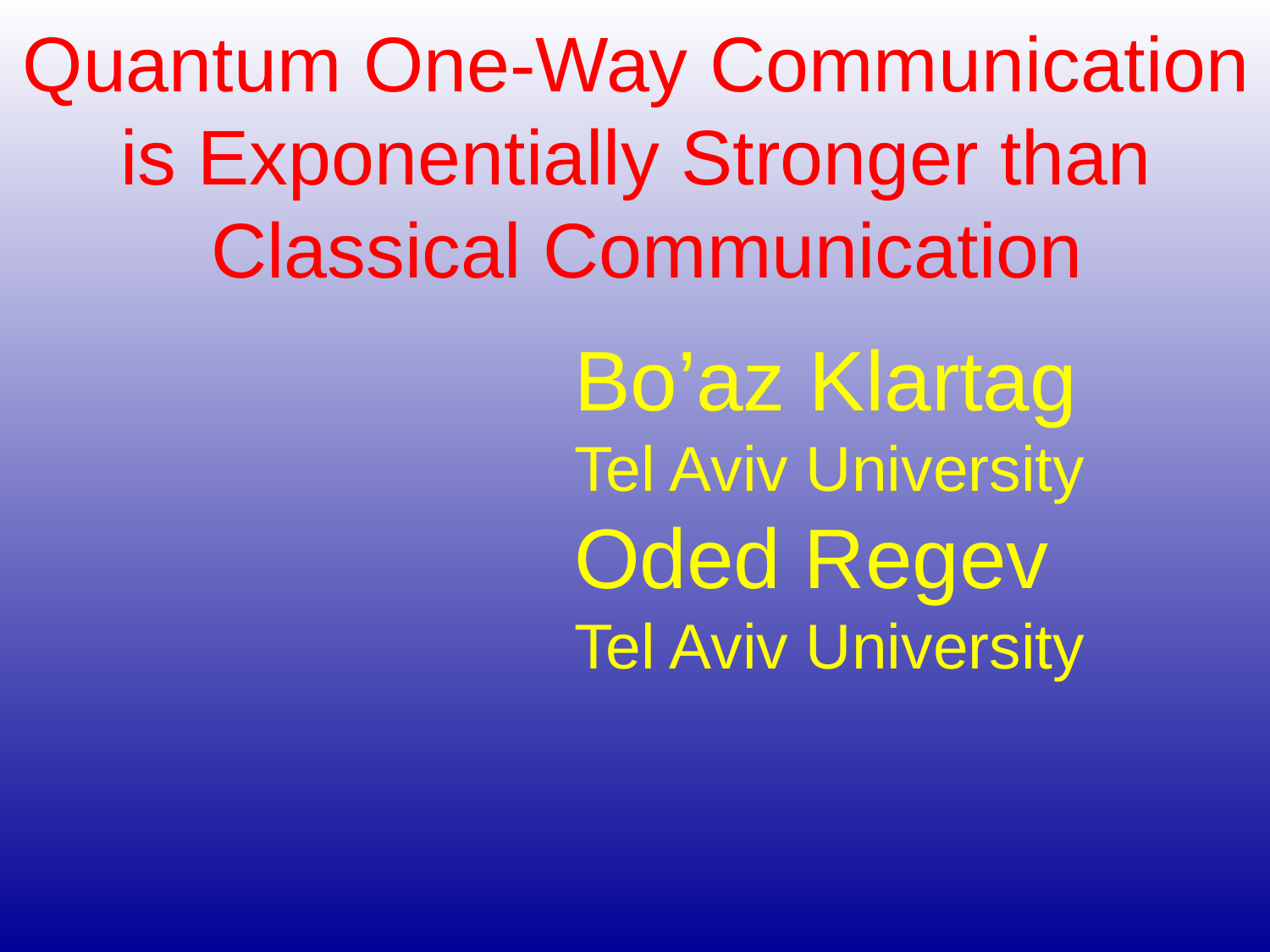

Quantum One-Way Communication
is Exponentially Stronger than
Classical Communication
Bo’az Klartag
Tel Aviv University
Oded Regev
Tel Aviv University
TexPoint fonts used in EMF.
Read the TexPoint manual before you delete this box.: AAAAAAA